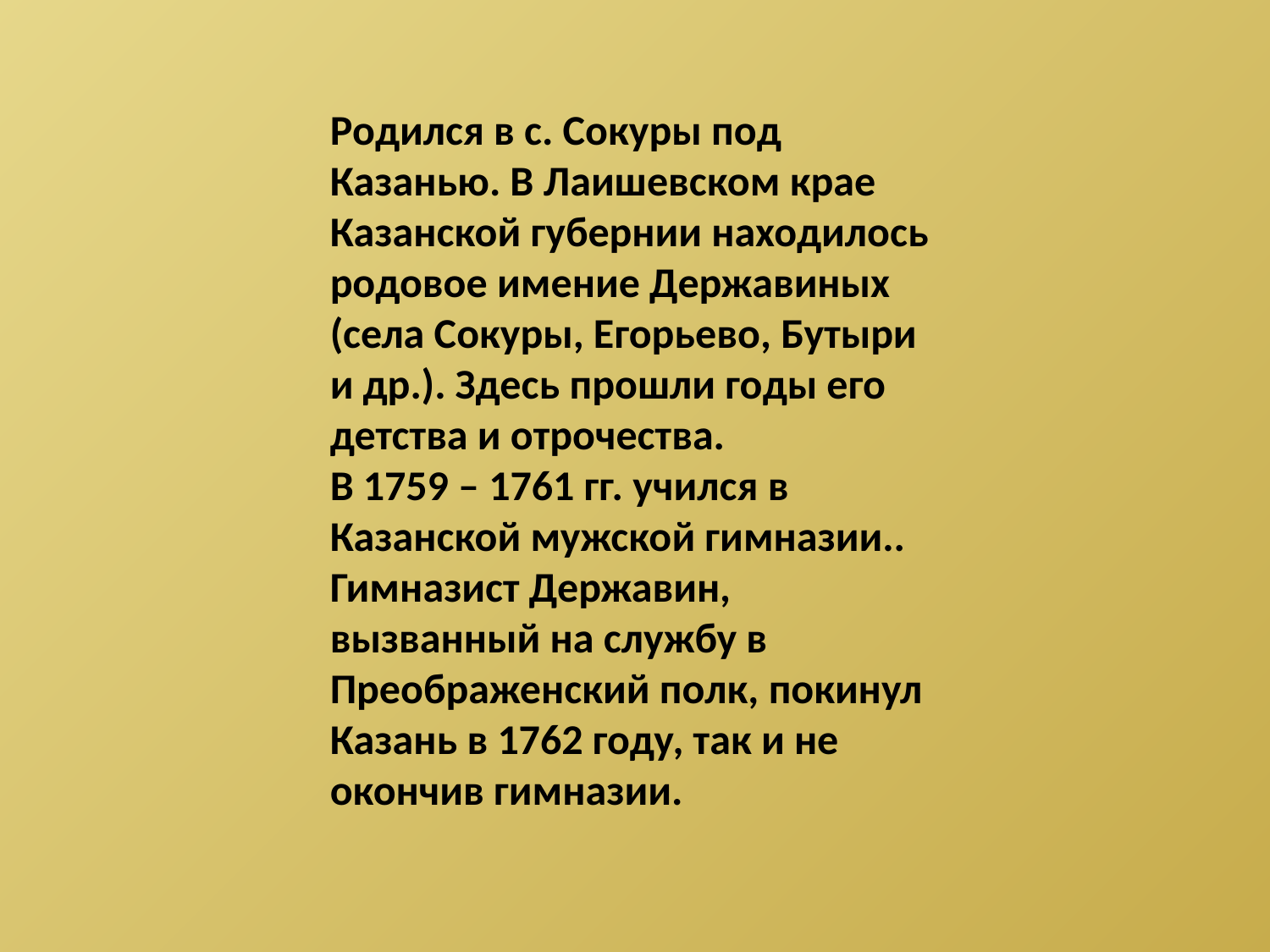

Родился в с. Сокуры под Казанью. В Лаишевском крае Казанской губернии находилось родовое имение Державиных (села Сокуры, Егорьево, Бутыри и др.). Здесь прошли годы его детства и отрочества.
В 1759 – 1761 гг. учился в Казанской мужской гимназии.. Гимназист Державин, вызванный на службу в Преображенский полк, покинул Казань в 1762 году, так и не окончив гимназии.